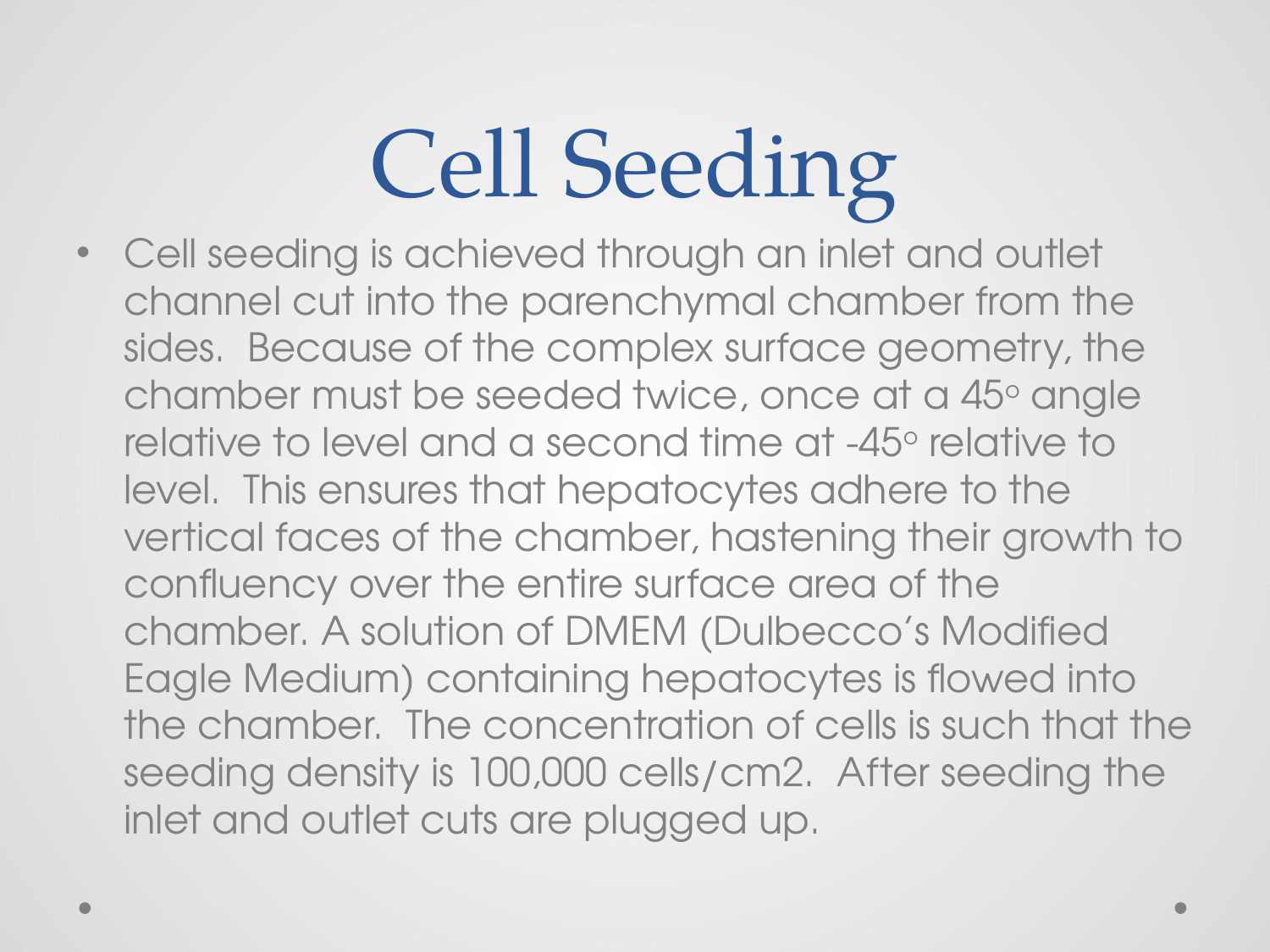

# Cell Seeding
Cell seeding is achieved through an inlet and outlet channel cut into the parenchymal chamber from the sides.  Because of the complex surface geometry, the chamber must be seeded twice, once at a 45o angle relative to level and a second time at -45o relative to level.  This ensures that hepatocytes adhere to the vertical faces of the chamber, hastening their growth to confluency over the entire surface area of the chamber. A solution of DMEM (Dulbecco’s Modified Eagle Medium) containing hepatocytes is flowed into the chamber.  The concentration of cells is such that the seeding density is 100,000 cells/cm2.  After seeding the inlet and outlet cuts are plugged up.